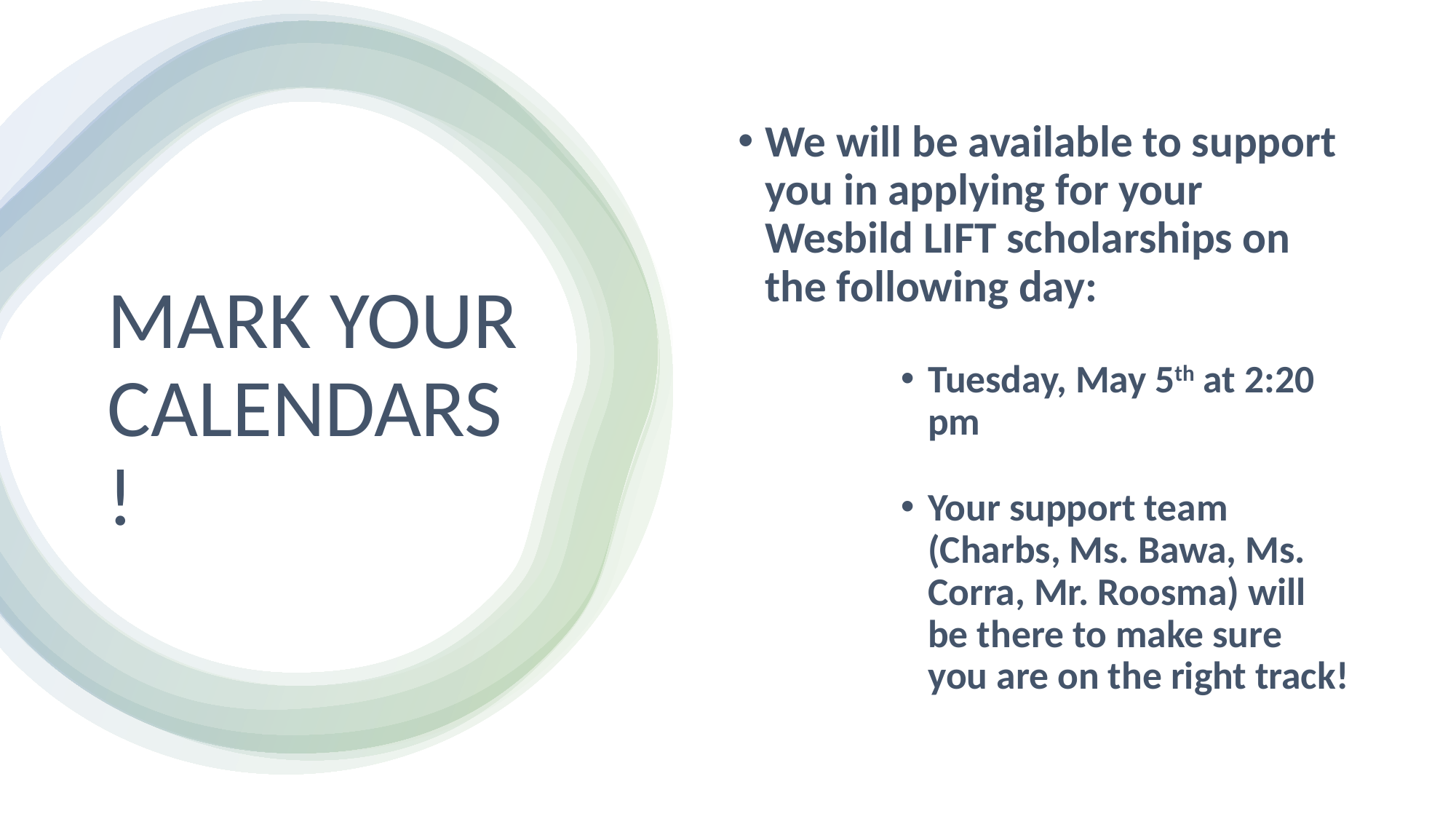

We will be available to support you in applying for your Wesbild LIFT scholarships on the following day:

Tuesday, May 5th at 2:20 pm

Your support team (Charbs, Ms. Bawa, Ms. Corra, Mr. Roosma) will be there to make sure you are on the right track!
# MARK YOUR CALENDARS!